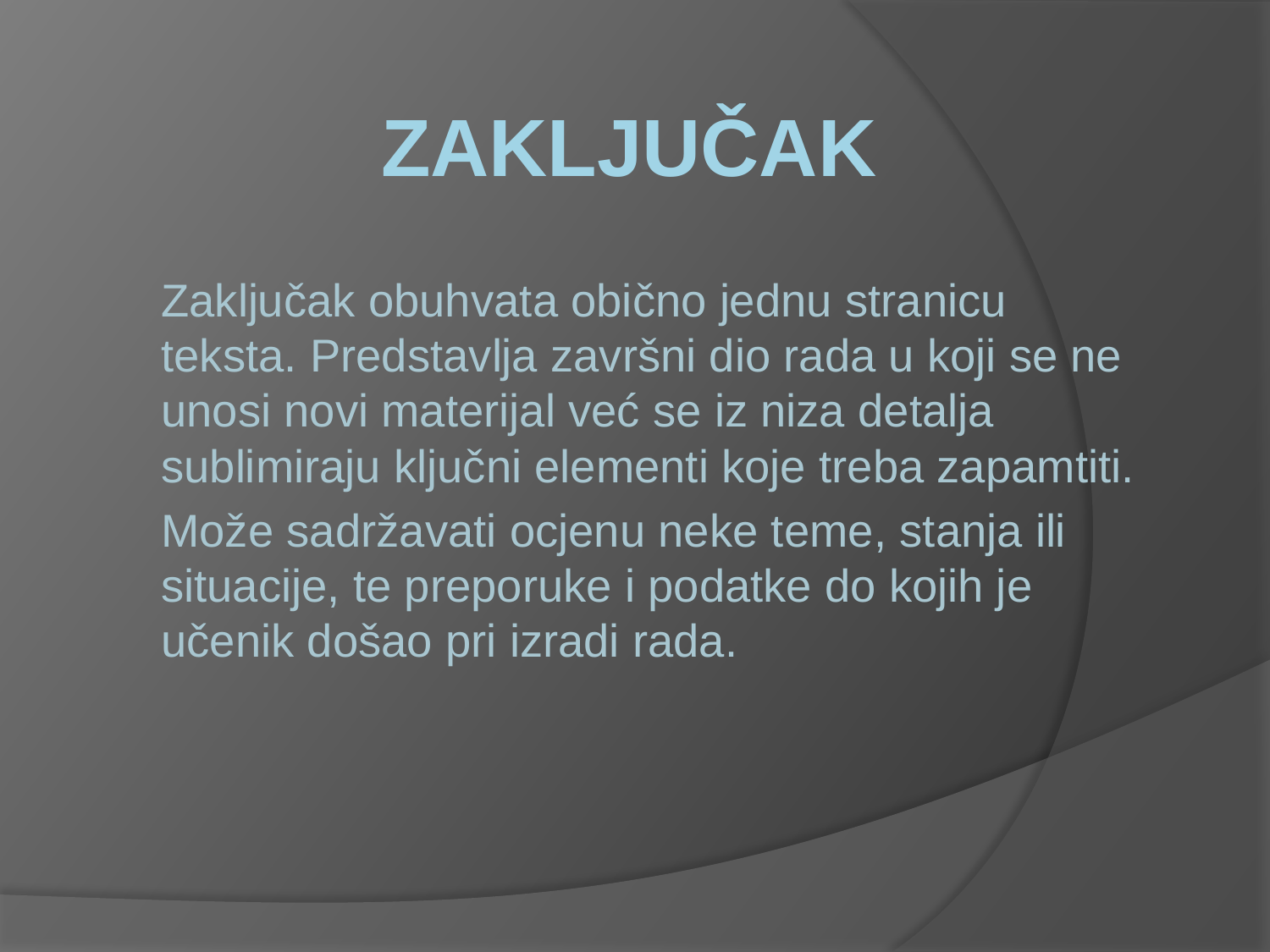

# Zaključak
Zaključak obuhvata obično jednu stranicu teksta. Predstavlja završni dio rada u koji se ne unosi novi materijal već se iz niza detalja sublimiraju ključni elementi koje treba zapamtiti.
Može sadržavati ocjenu neke teme, stanja ili situacije, te preporuke i podatke do kojih je učenik došao pri izradi rada.